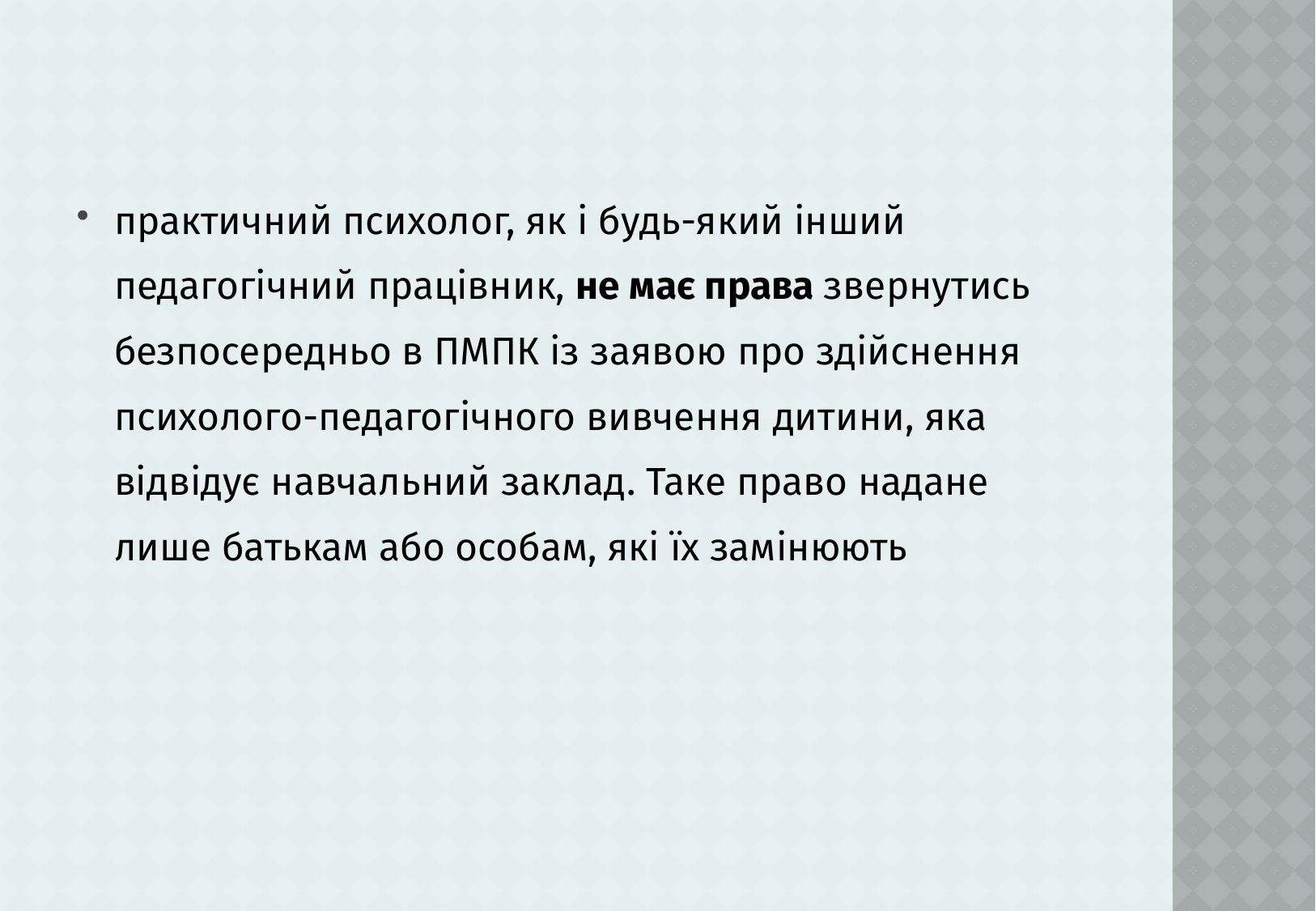

практичний психолог, як і будь-який інший педагогічний працівник, не має права звернутись безпосередньо в ПМПК із заявою про здійснення психолого-педагогічного вивчення дитини, яка відвідує навчальний заклад. Таке право надане лише батькам або особам, які їх замінюють